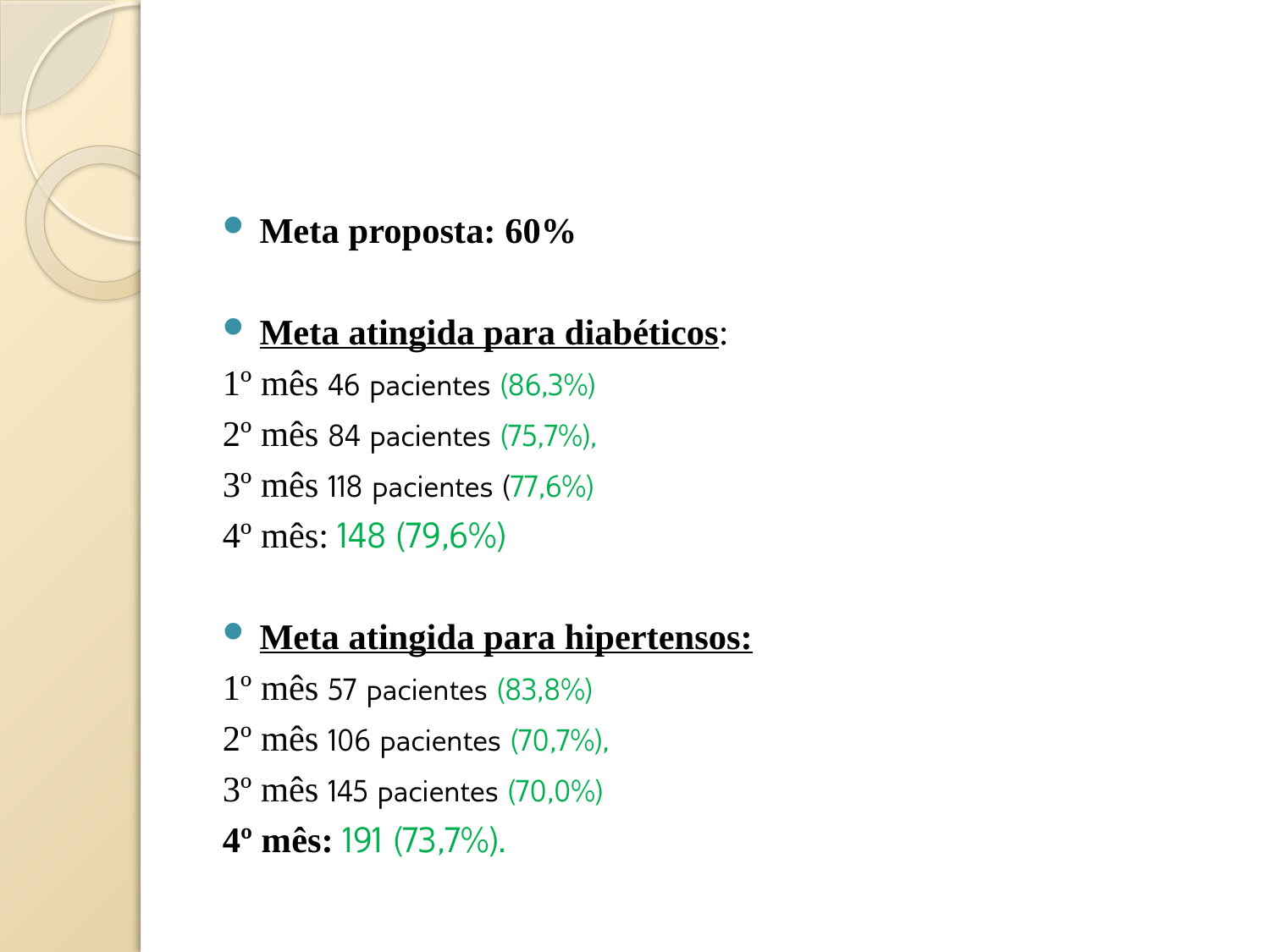

#
Meta proposta: 60%

Meta atingida para diabéticos:
1º mês 46 pacientes (86,3%)
2º mês 84 pacientes (75,7%),
3º mês 118 pacientes (77,6%)
4º mês: 148 (79,6%)

Meta atingida para hipertensos:
1º mês 57 pacientes (83,8%)
2º mês 106 pacientes (70,7%),
3º mês 145 pacientes (70,0%)
4º mês: 191 (73,7%).